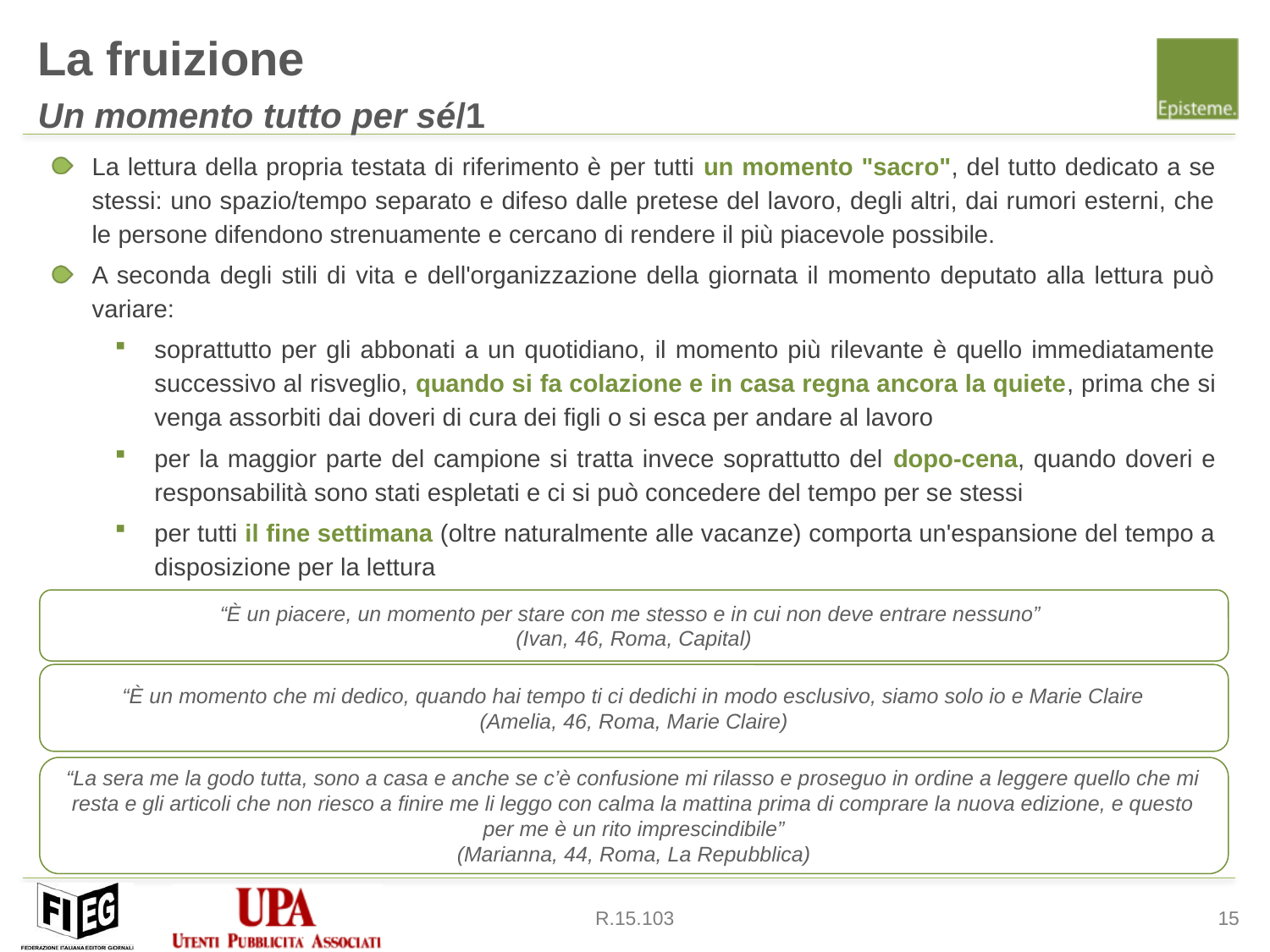

La fruizione
Un momento tutto per sé/1
La lettura della propria testata di riferimento è per tutti un momento "sacro", del tutto dedicato a se stessi: uno spazio/tempo separato e difeso dalle pretese del lavoro, degli altri, dai rumori esterni, che le persone difendono strenuamente e cercano di rendere il più piacevole possibile.
A seconda degli stili di vita e dell'organizzazione della giornata il momento deputato alla lettura può variare:
soprattutto per gli abbonati a un quotidiano, il momento più rilevante è quello immediatamente successivo al risveglio, quando si fa colazione e in casa regna ancora la quiete, prima che si venga assorbiti dai doveri di cura dei figli o si esca per andare al lavoro
per la maggior parte del campione si tratta invece soprattutto del dopo-cena, quando doveri e responsabilità sono stati espletati e ci si può concedere del tempo per se stessi
per tutti il fine settimana (oltre naturalmente alle vacanze) comporta un'espansione del tempo a disposizione per la lettura
“È un piacere, un momento per stare con me stesso e in cui non deve entrare nessuno”
(Ivan, 46, Roma, Capital)
“È un momento che mi dedico, quando hai tempo ti ci dedichi in modo esclusivo, siamo solo io e Marie Claire
(Amelia, 46, Roma, Marie Claire)
“La sera me la godo tutta, sono a casa e anche se c’è confusione mi rilasso e proseguo in ordine a leggere quello che mi resta e gli articoli che non riesco a finire me li leggo con calma la mattina prima di comprare la nuova edizione, e questo per me è un rito imprescindibile”
(Marianna, 44, Roma, La Repubblica)